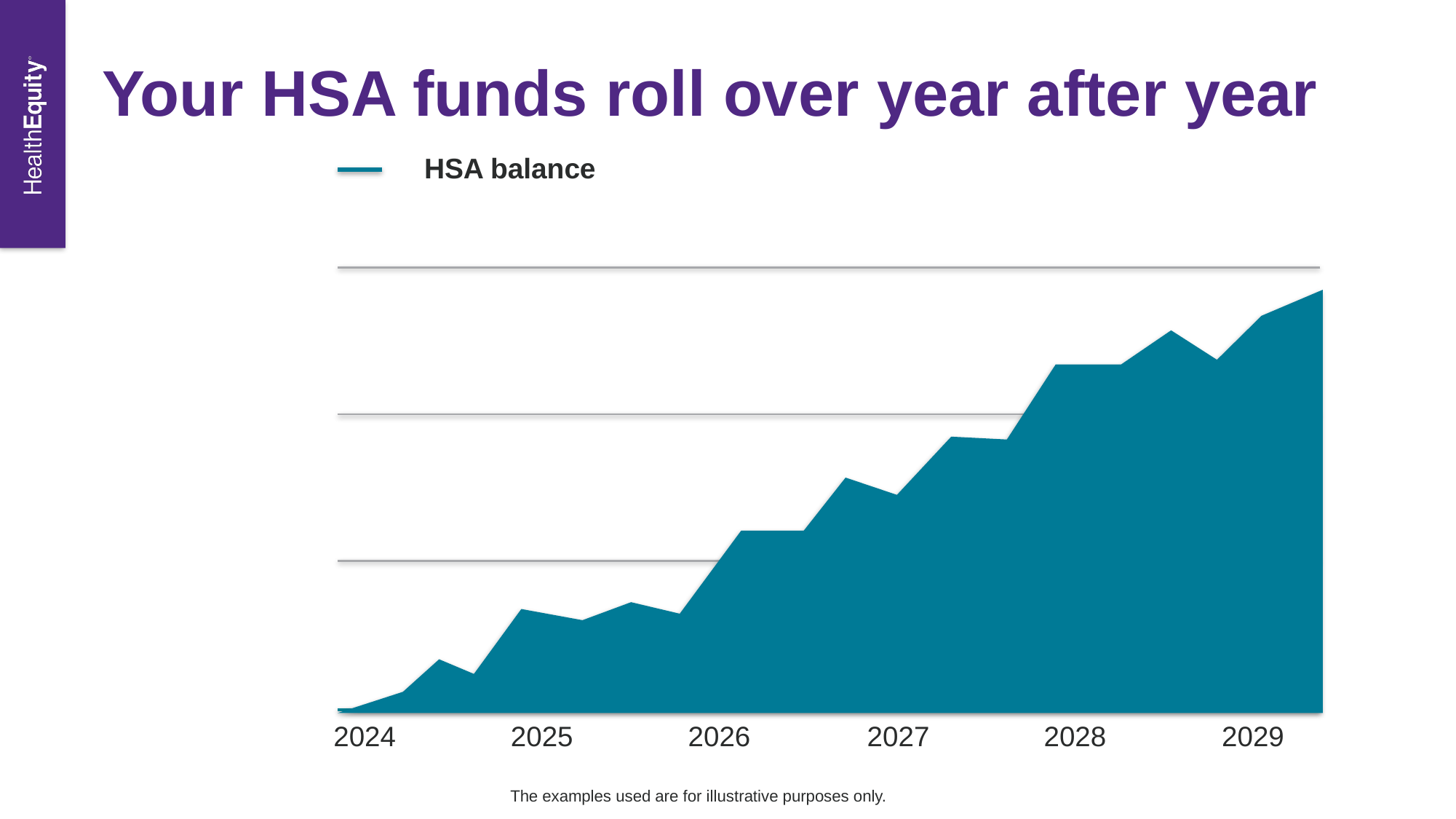

# Your HSA funds roll over year after year
HSA balance

2025
2026
2027
2028
2029
2024
The examples used are for illustrative purposes only.